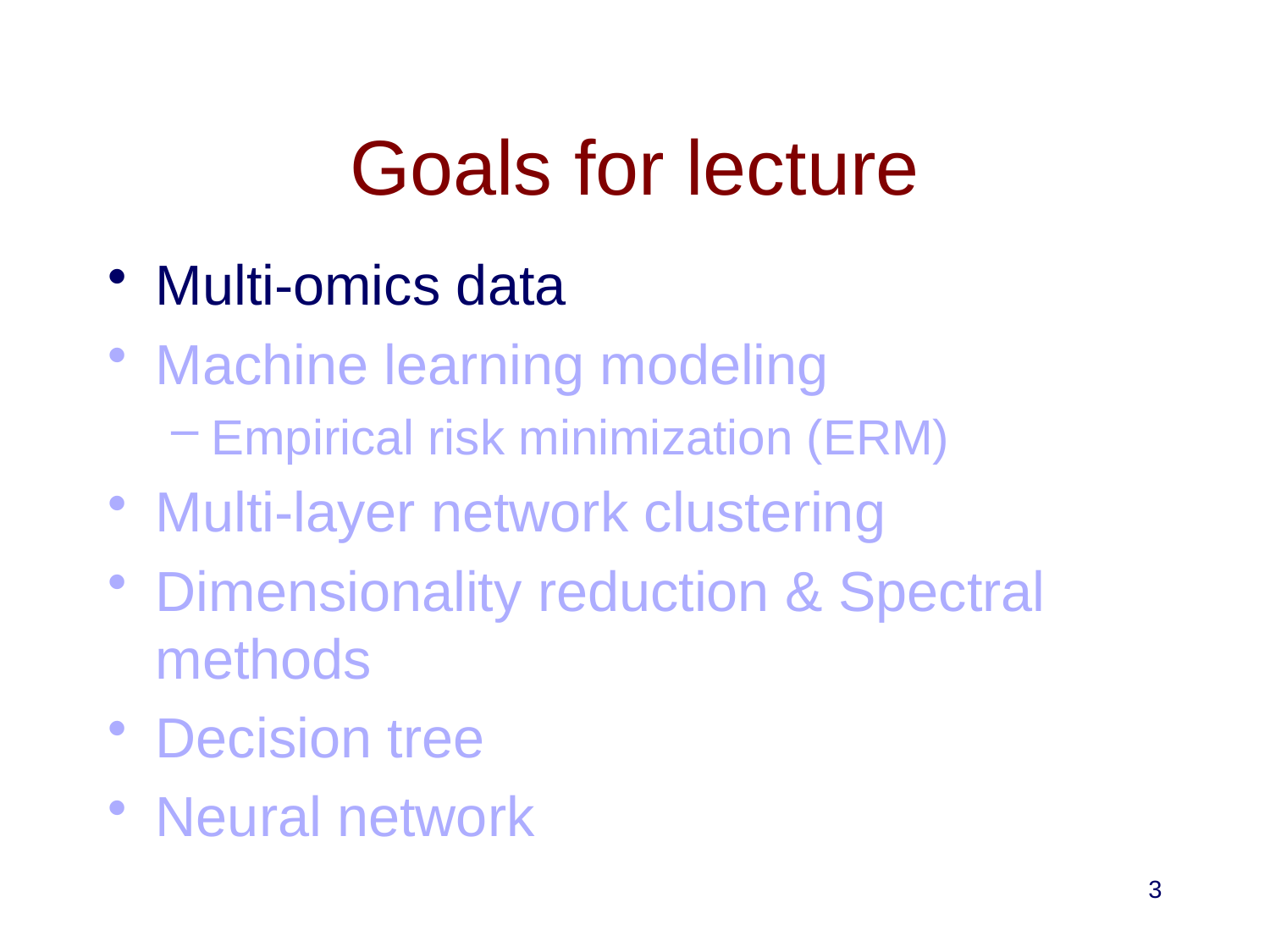

# Goals for lecture
Multi-omics data
Machine learning modeling
Empirical risk minimization (ERM)
Multi-layer network clustering
Dimensionality reduction & Spectral methods
Decision tree
Neural network
3